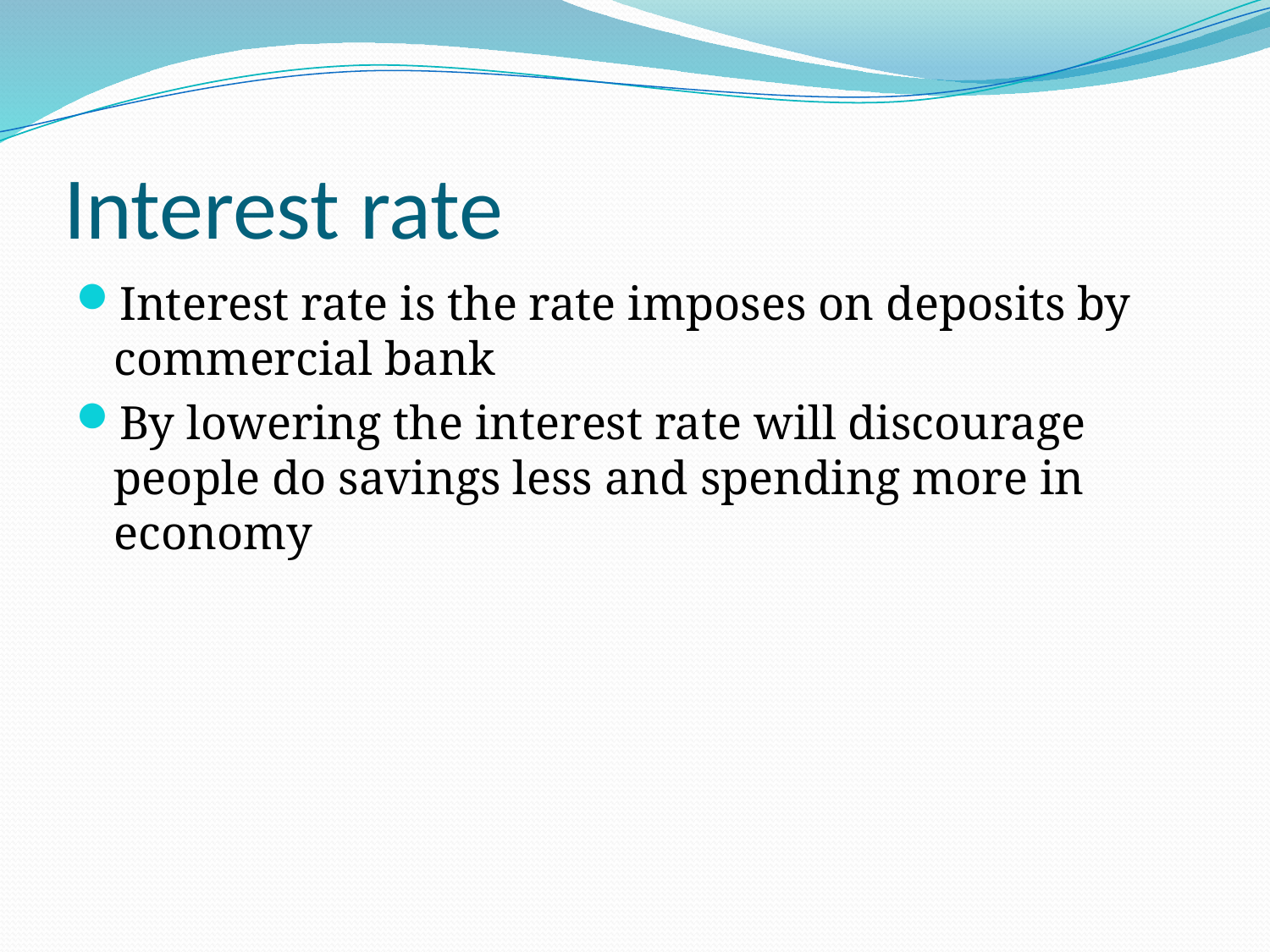

# Interest rate
Interest rate is the rate imposes on deposits by commercial bank
By lowering the interest rate will discourage people do savings less and spending more in economy